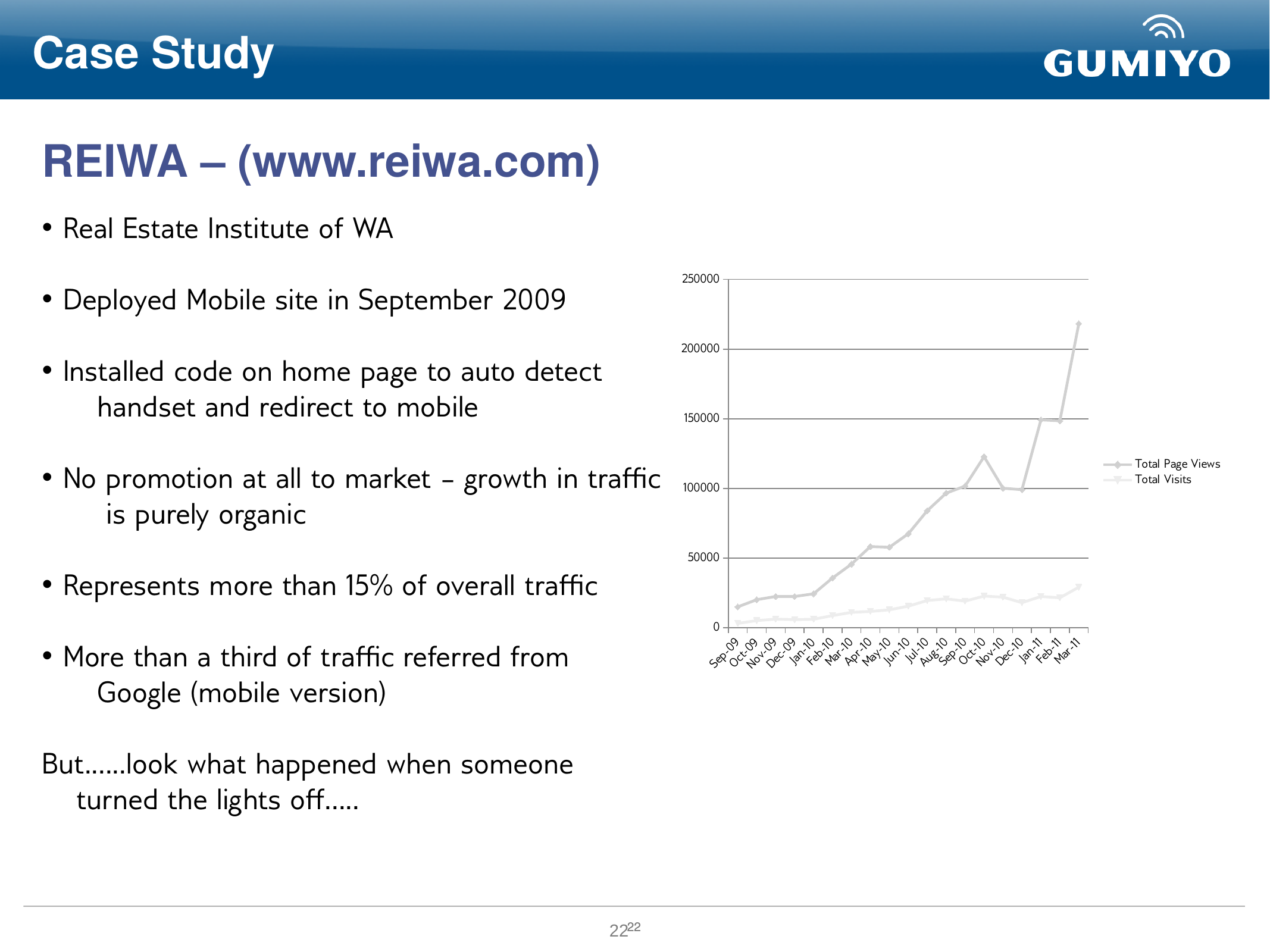

Case Study
REIWA – (www.reiwa.com)
Real Estate Institute of WA

Deployed Mobile site in September 2009

Installed code on home page to auto detect handset and redirect to mobile

No promotion at all to market – growth in traffic  is purely organic

Represents more than 15% of overall traffic

More than a third of traffic referred from Google (mobile version)

But......look what happened when someone turned the lights off.....

### Chart

| Category | Total Page Views | Total Visits |
|---|---|---|
| 40057 | 15030.0 | 3165.0 |
| 40087 | 20180.0 | 5187.0 |
| 40118 | 22494.0 | 6246.0 |
| 40148 | 22470.0 | 5893.0 |
| 40179 | 24418.0 | 6139.0 |
| 40210 | 35772.0 | 8793.0 |
| 40247 | 45693.0 | 11086.0 |
| 40278 | 58321.0 | 11743.0 |
| 40299 | 57797.0 | 12920.0 |
| 40330 | 67494.0 | 15551.0 |
| 40360 | 84052.0 | 19611.0 |
| 40391 | 96664.0 | 20784.0 |
| 40422 | 101721.0 | 19185.0 |
| 40452 | 122828.0 | 22768.0 |
| 40483 | 100169.0 | 22036.0 |
| 40513 | 99167.0 | 18050.0 |
| 40544 | 149244.0 | 22475.0 |
| 40575 | 148563.0 | 21534.0 |
| 40603 | 218257.0 | 29193.0 |
22
22
22